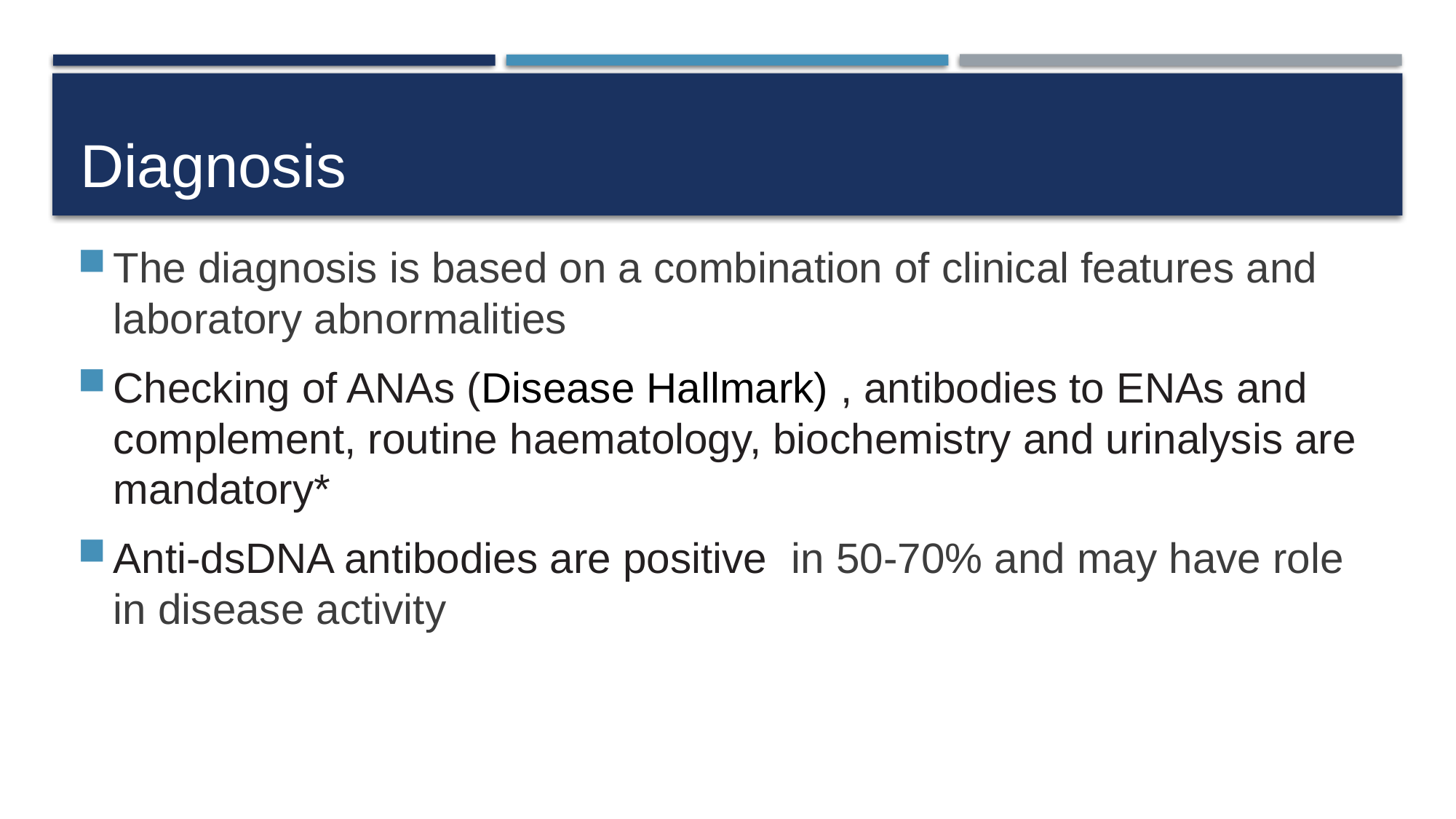

# Diagnosis
The diagnosis is based on a combination of clinical features and laboratory abnormalities
Checking of ANAs (Disease Hallmark) , antibodies to ENAs and complement, routine haematology, biochemistry and urinalysis are mandatory*
Anti-dsDNA antibodies are positive  in 50-70% and may have role in disease activity